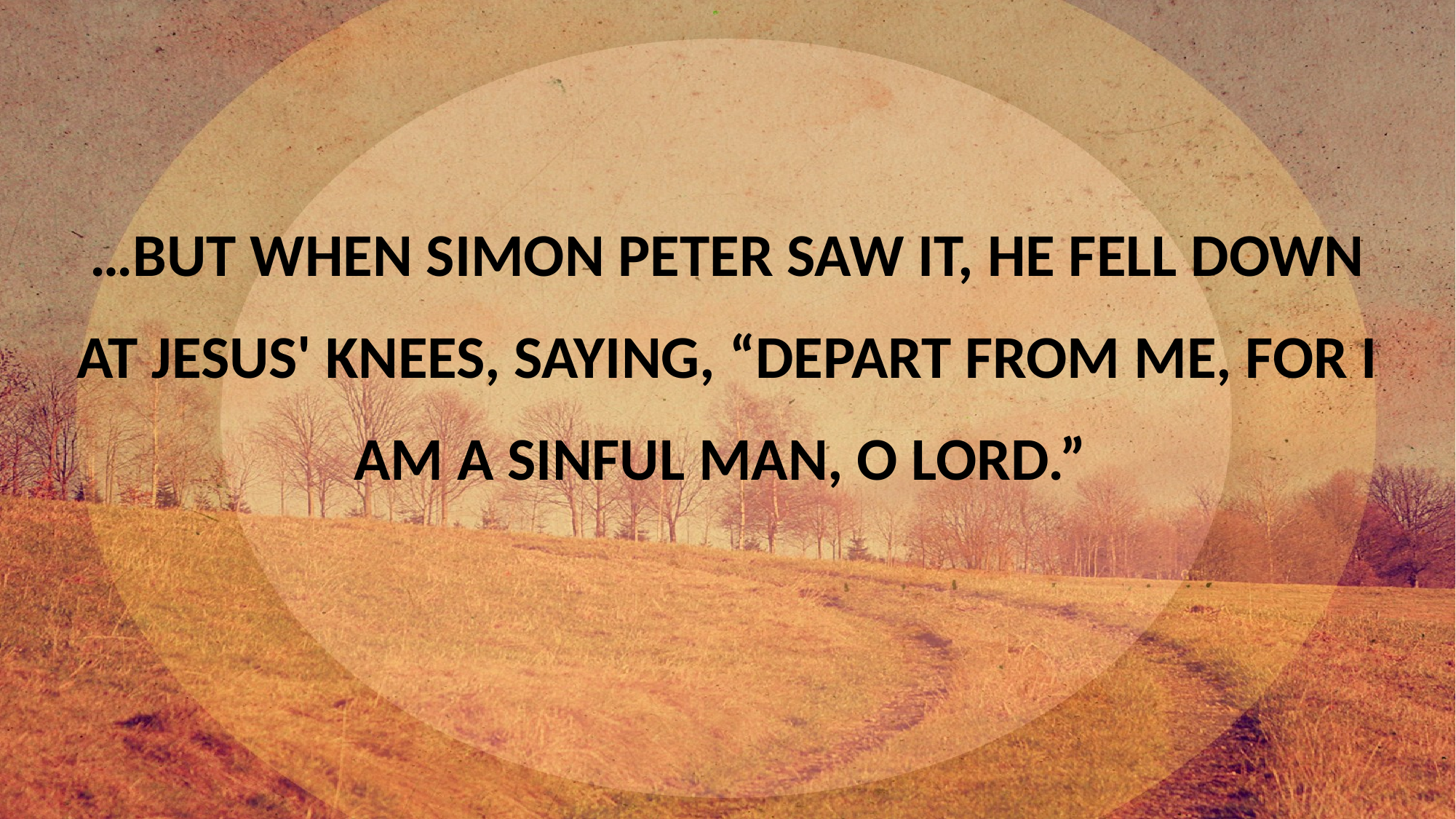

…BUT WHEN SIMON PETER SAW IT, HE FELL DOWN AT JESUS' KNEES, SAYING, “DEPART FROM ME, FOR I AM A SINFUL MAN, O LORD.”